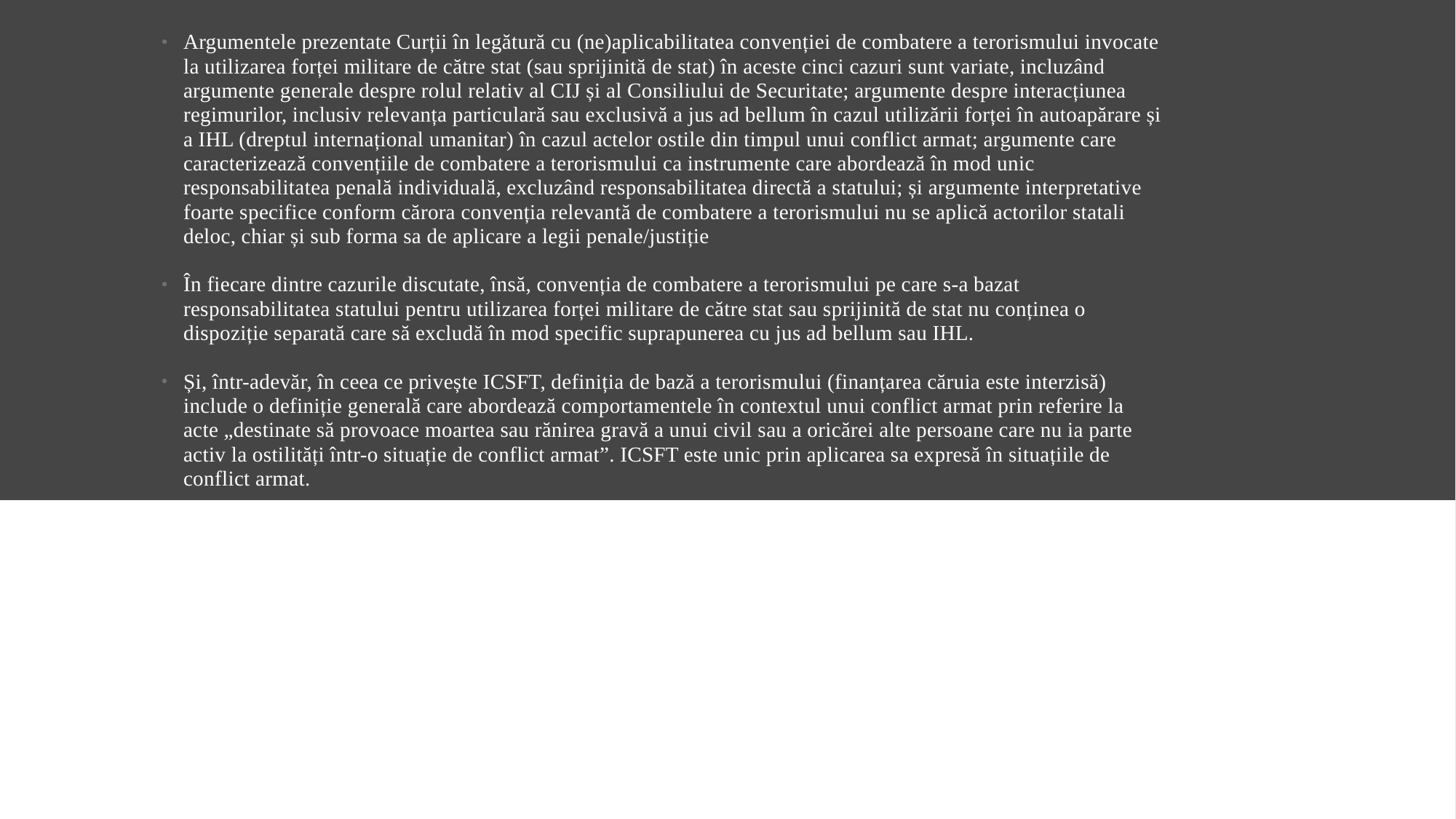

Argumentele prezentate Curții în legătură cu (ne)aplicabilitatea convenției de combatere a terorismului invocate la utilizarea forței militare de către stat (sau sprijinită de stat) în aceste cinci cazuri sunt variate, incluzând argumente generale despre rolul relativ al CIJ și al Consiliului de Securitate; argumente despre interacțiunea regimurilor, inclusiv relevanța particulară sau exclusivă a jus ad bellum în cazul utilizării forței în autoapărare și a IHL (dreptul internațional umanitar) în cazul actelor ostile din timpul unui conflict armat; argumente care caracterizează convențiile de combatere a terorismului ca instrumente care abordează în mod unic responsabilitatea penală individuală, excluzând responsabilitatea directă a statului; și argumente interpretative foarte specifice conform cărora convenția relevantă de combatere a terorismului nu se aplică actorilor statali deloc, chiar și sub forma sa de aplicare a legii penale/justiție
În fiecare dintre cazurile discutate, însă, convenția de combatere a terorismului pe care s-a bazat responsabilitatea statului pentru utilizarea forței militare de către stat sau sprijinită de stat nu conținea o dispoziție separată care să excludă în mod specific suprapunerea cu jus ad bellum sau IHL.
Și, într-adevăr, în ceea ce privește ICSFT, definiția de bază a terorismului (finanțarea căruia este interzisă) include o definiție generală care abordează comportamentele în contextul unui conflict armat prin referire la acte „destinate să provoace moartea sau rănirea gravă a unui civil sau a oricărei alte persoane care nu ia parte activ la ostilități într-o situație de conflict armat”. ICSFT este unic prin aplicarea sa expresă în situațiile de conflict armat.

#